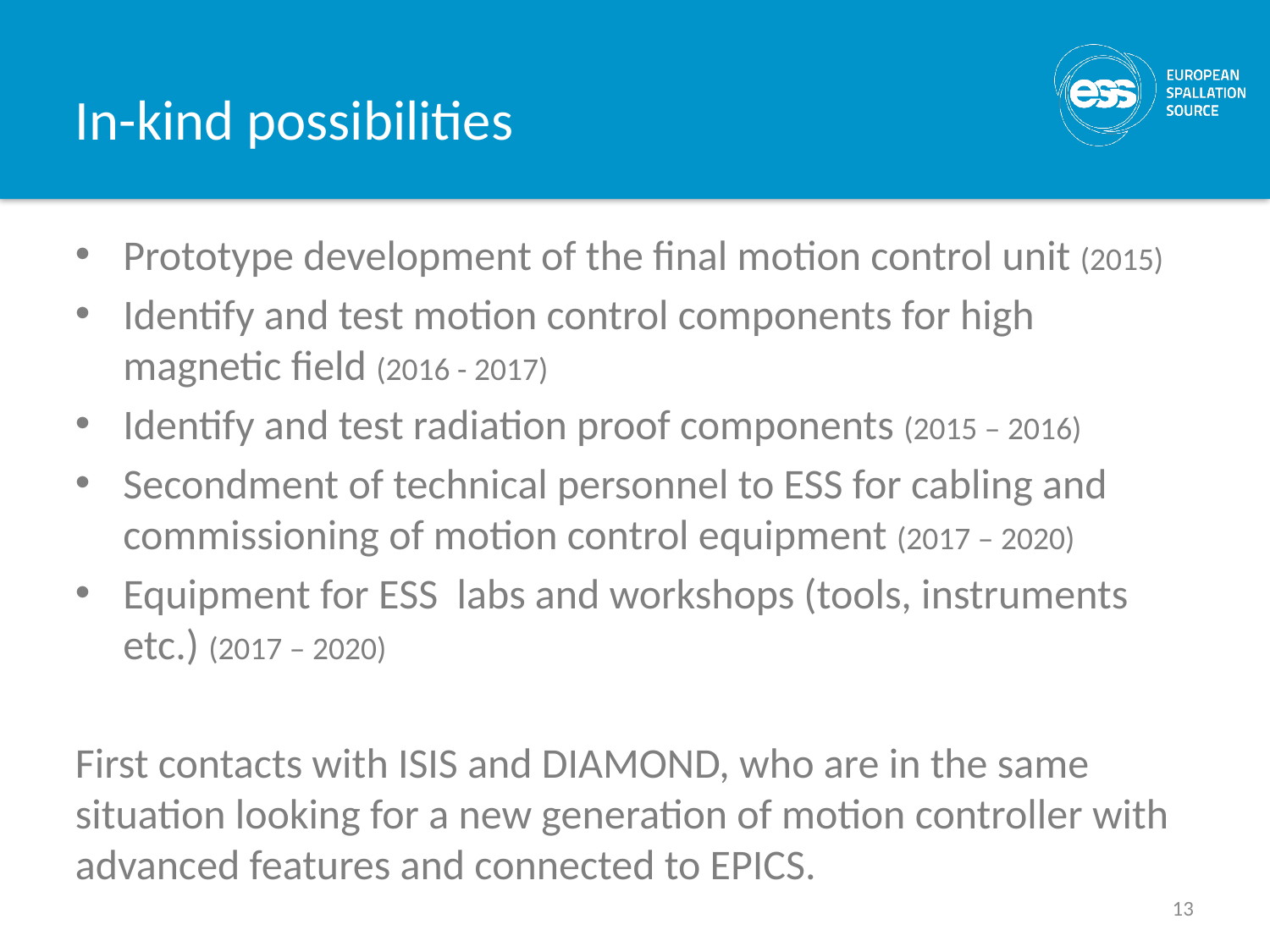

# In-kind possibilities
Prototype development of the final motion control unit (2015)
Identify and test motion control components for high magnetic field (2016 - 2017)
Identify and test radiation proof components (2015 – 2016)
Secondment of technical personnel to ESS for cabling and commissioning of motion control equipment (2017 – 2020)
Equipment for ESS  labs and workshops (tools, instruments etc.) (2017 – 2020)

First contacts with ISIS and DIAMOND, who are in the same situation looking for a new generation of motion controller with advanced features and connected to EPICS.
13